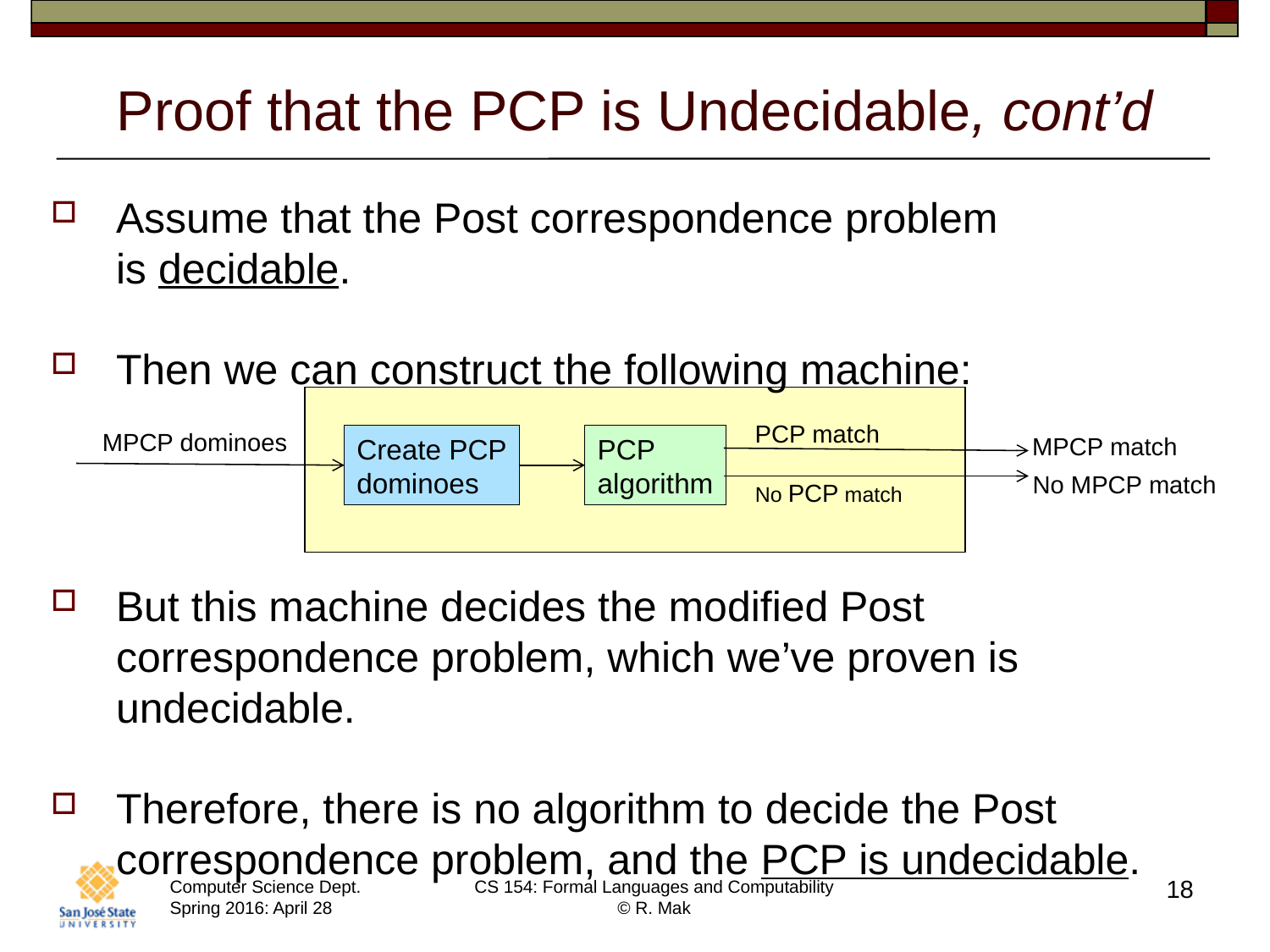

# Proof that the PCP is Undecidable, cont’d
Assume that the Post correspondence problem
is decidable.

Then we can construct the following machine:

But this machine decides the modified Post correspondence problem, which we’ve proven is undecidable.

Therefore, there is no algorithm to decide the Post correspondence problem, and the PCP is undecidable.

MPCP match
No MPCP match
PCP match
PCP
algorithm
No PCP match
MPCP dominoes
Create PCP
dominoes
18